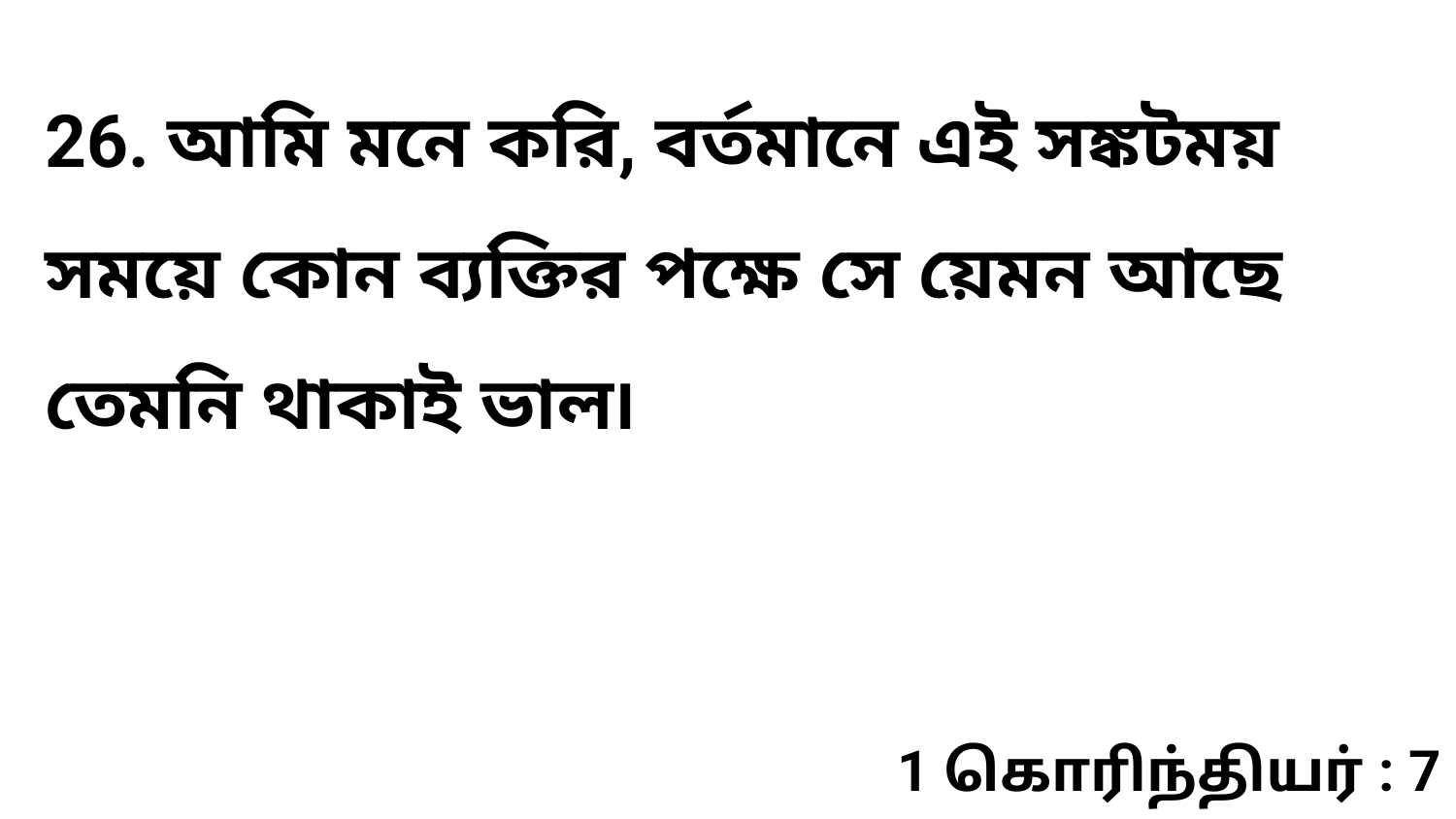

26. আমি মনে করি, বর্তমানে এই সঙ্কটময় সময়ে কোন ব্যক্তির পক্ষে সে য়েমন আছে তেমনি থাকাই ভাল৷
1 கொரிந்தியர் : 7